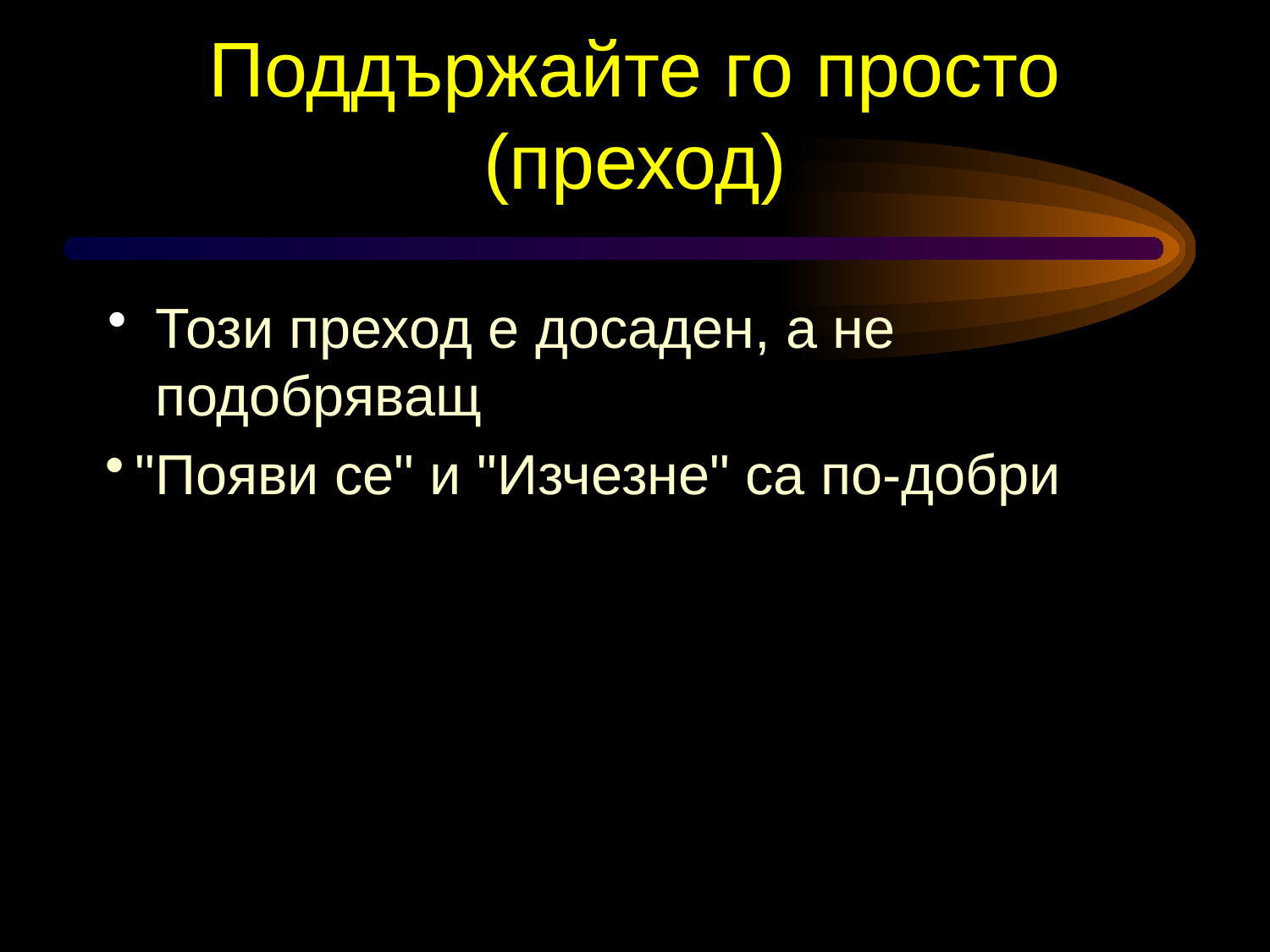

# Поддържайте го просто (преход)
Този преход е досаден, а не подобряващ
"Появи се" и "Изчезне" са по-добри